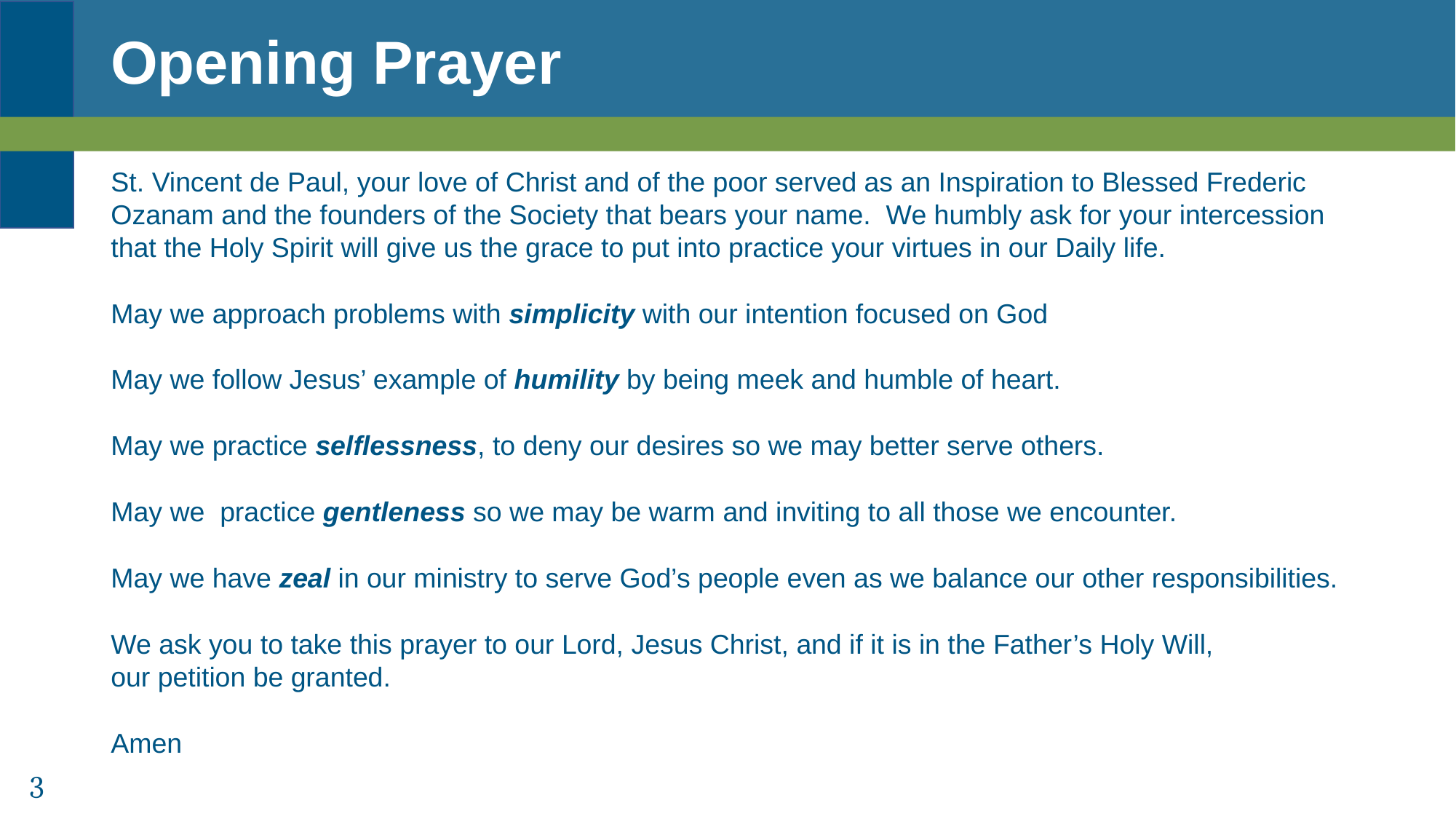

# Opening Prayer
St. Vincent de Paul, your love of Christ and of the poor served as an Inspiration to Blessed Frederic Ozanam and the founders of the Society that bears your name.  We humbly ask for your intercession that the Holy Spirit will give us the grace to put into practice your virtues in our Daily life.
May we approach problems with simplicity with our intention focused on God
May we follow Jesus’ example of humility by being meek and humble of heart.
May we practice selflessness, to deny our desires so we may better serve others.
May we  practice gentleness so we may be warm and inviting to all those we encounter.
May we have zeal in our ministry to serve God’s people even as we balance our other responsibilities.
We ask you to take this prayer to our Lord, Jesus Christ, and if it is in the Father’s Holy Will, our petition be granted.
Amen